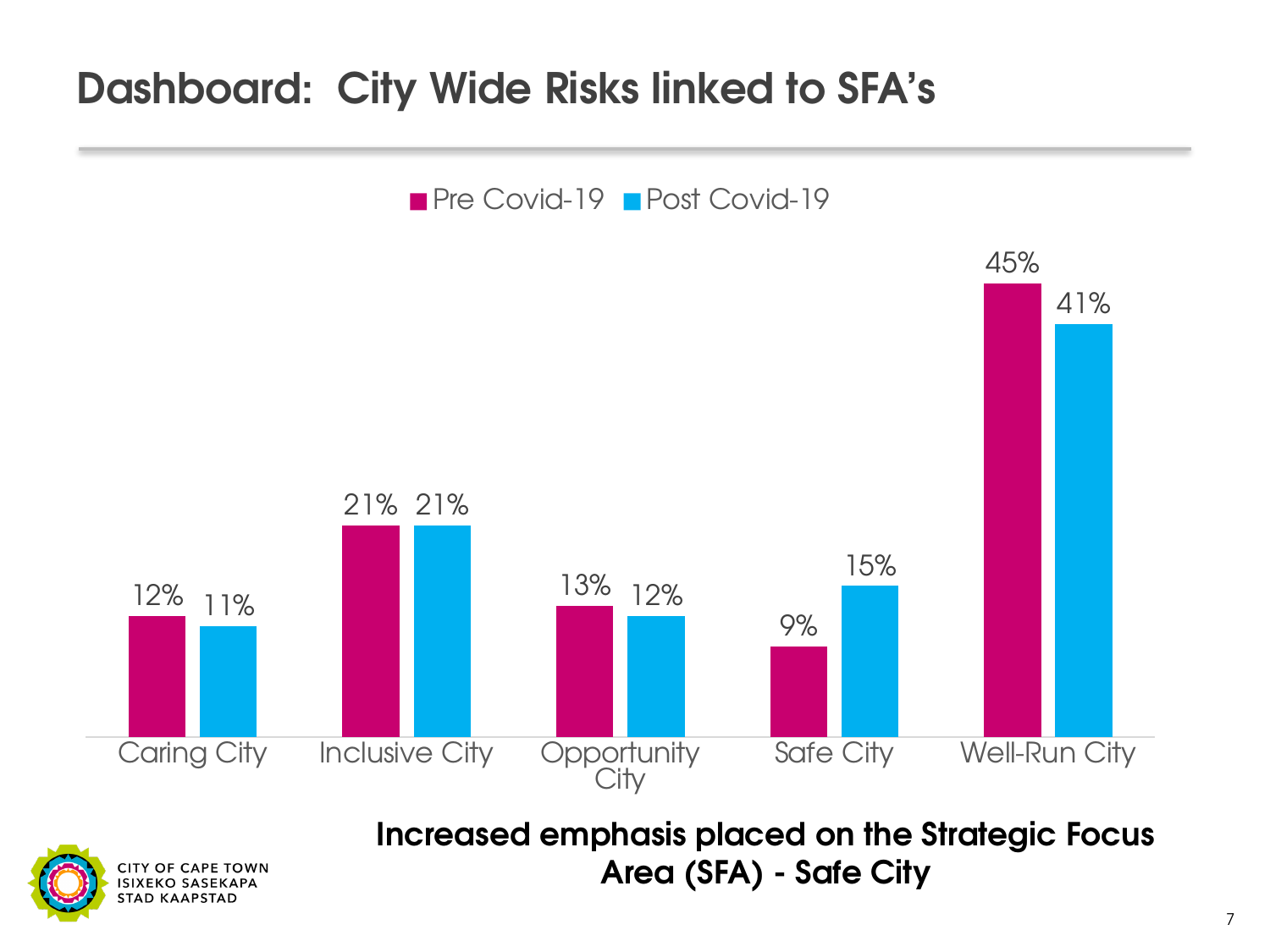

# Dashboard:  City Wide Risks linked to SFA’s

### Chart

| Category | Pre Covid-19 | Post Covid-19 |
|---|---|---|
| Caring City | 0.12 | 0.11 |
| Inclusive City | 0.21 | 0.21 |
| Opportunity City | 0.13 | 0.12 |
| Safe City | 0.09 | 0.15 |
| Well-Run City | 0.45 | 0.41 |
Increased emphasis placed on the Strategic Focus Area (SFA) - Safe City
7